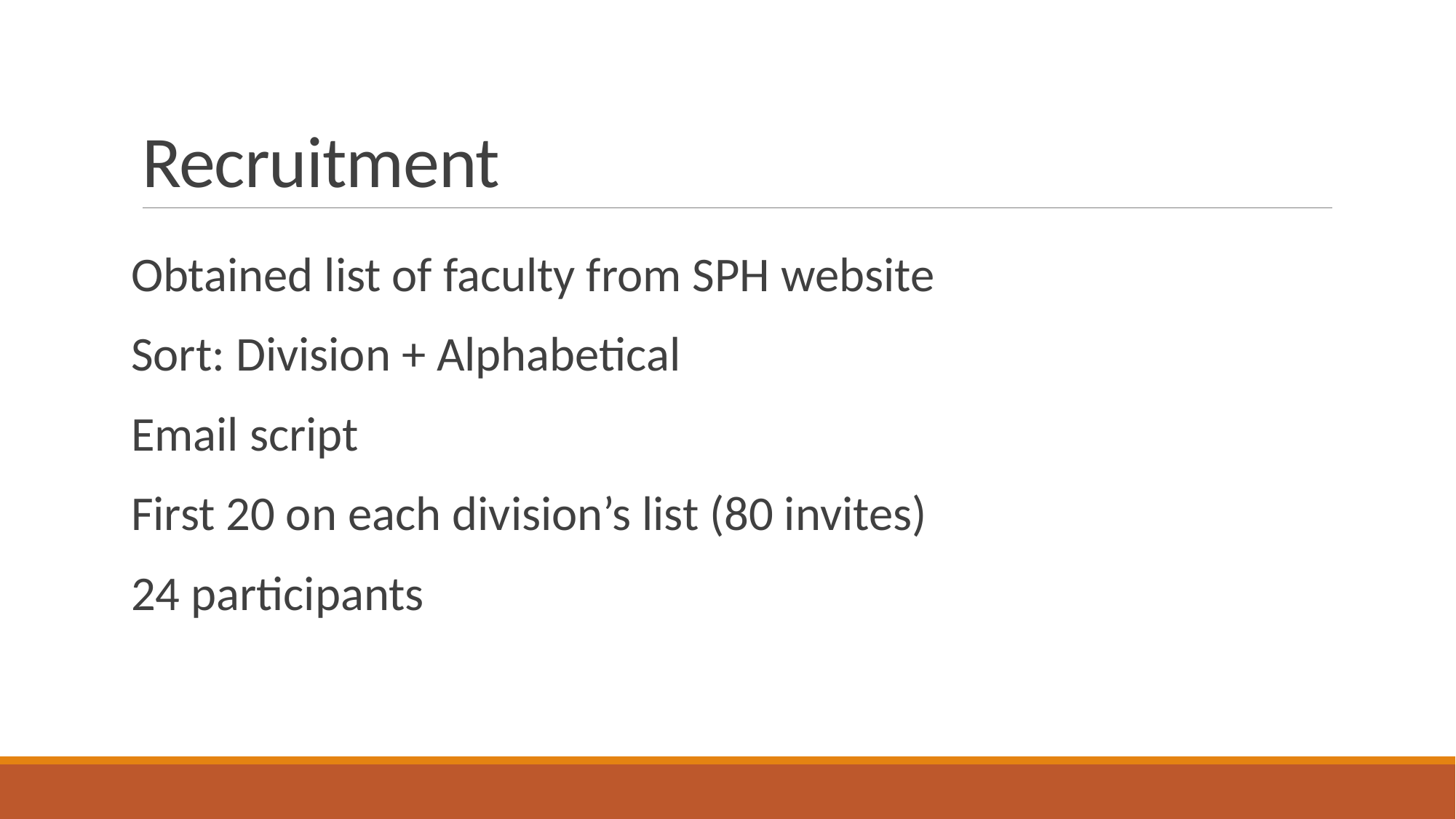

# Recruitment
Obtained list of faculty from SPH website
Sort: Division + Alphabetical
Email script
First 20 on each division’s list (80 invites)
24 participants